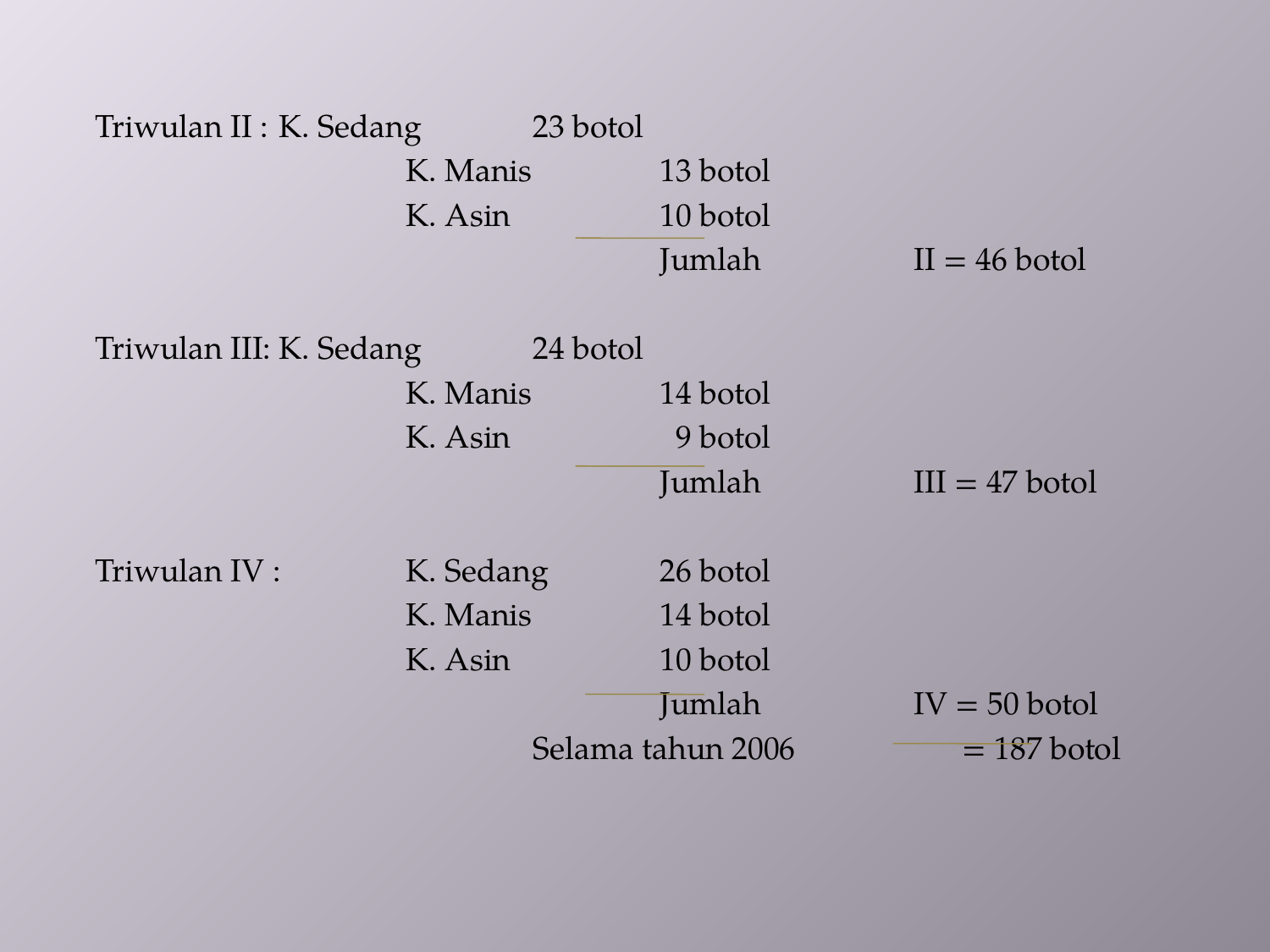

Triwulan II :	K. Sedang 	23 botol
			K. Manis		13 botol
			K. Asin		10 botol
					Jumlah		II = 46 botol

Triwulan III:	K. Sedang	24 botol
			K. Manis		14 botol
			K. Asin		  9 botol
					Jumlah		III = 47 botol

Triwulan IV :	K. Sedang	26 botol
			K. Manis		14 botol
			K. Asin		10 botol
					Jumlah		IV = 50 botol
				Selama tahun 2006	      = 187 botol